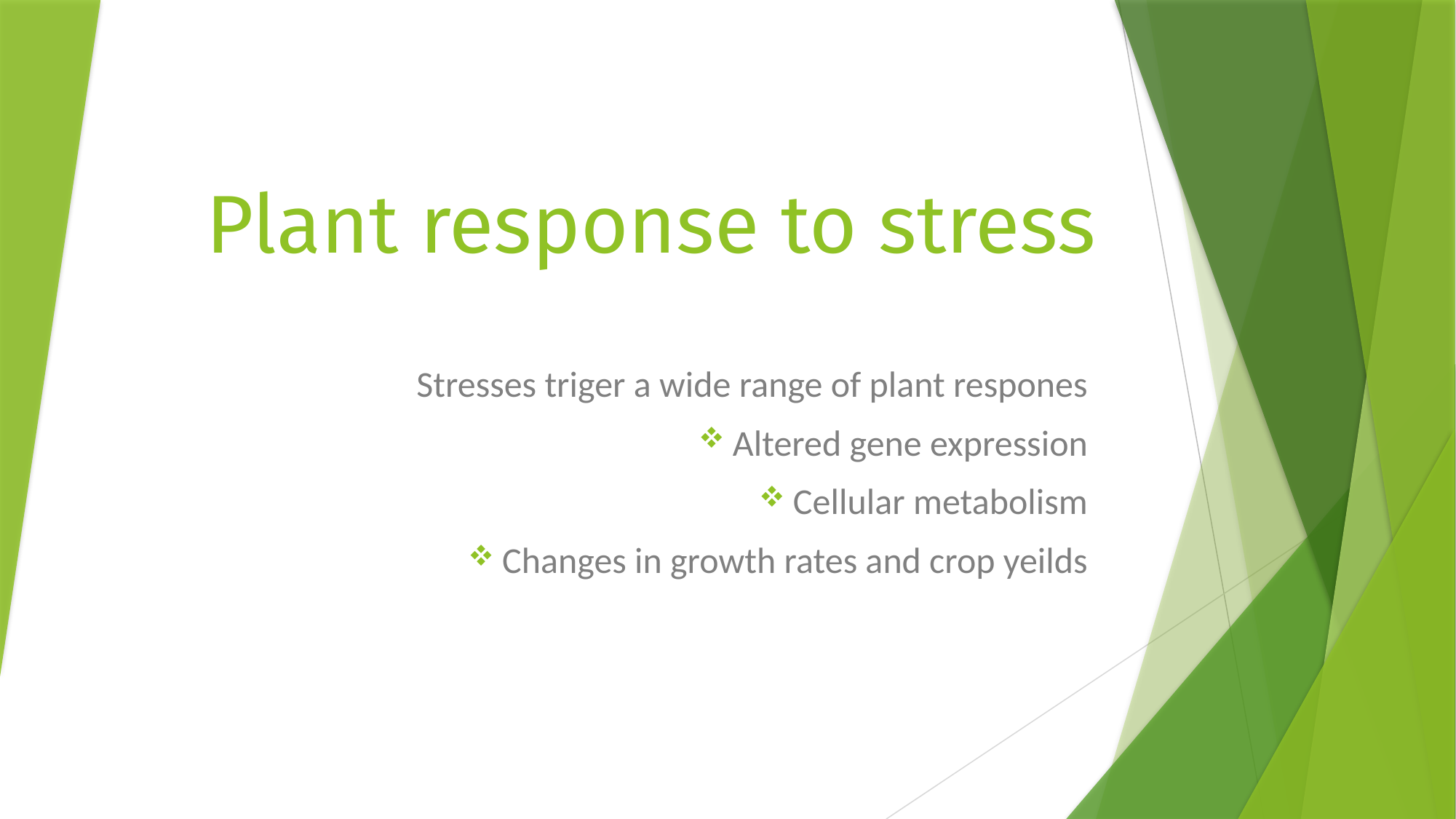

# Plant response to stress
Stresses triger a wide range of plant respones
Altered gene expression
Cellular metabolism
Changes in growth rates and crop yeilds